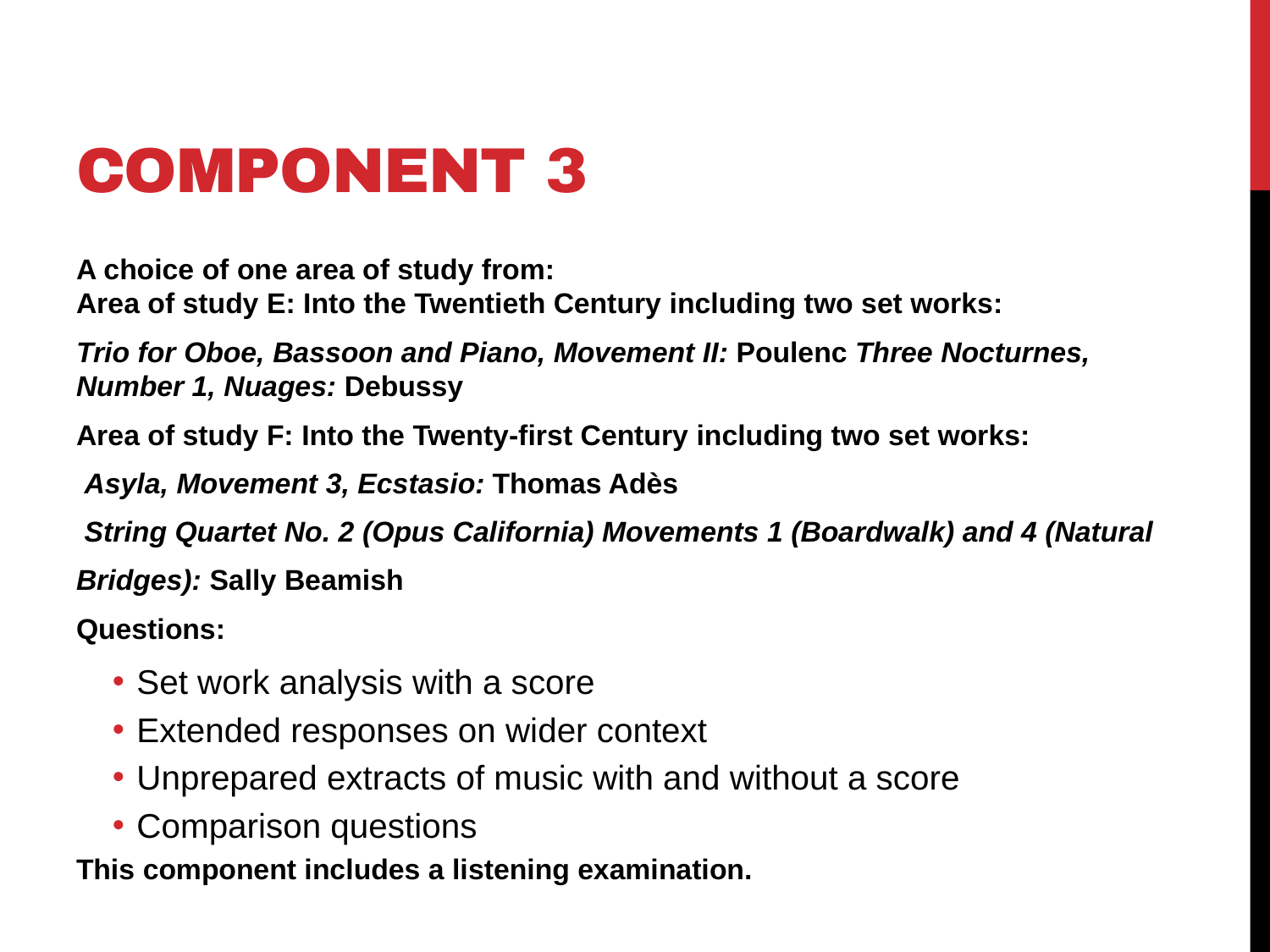

# Component 3
A choice of one area of study from:
Area of study E: Into the Twentieth Century including two set works:
Trio for Oboe, Bassoon and Piano, Movement II: Poulenc Three Nocturnes, Number 1, Nuages: Debussy
Area of study F: Into the Twenty-first Century including two set works:
 Asyla, Movement 3, Ecstasio: Thomas Adès
 String Quartet No. 2 (Opus California) Movements 1 (Boardwalk) and 4 (Natural
Bridges): Sally Beamish
Questions:
Set work analysis with a score
Extended responses on wider context
Unprepared extracts of music with and without a score
Comparison questions
This component includes a listening examination.